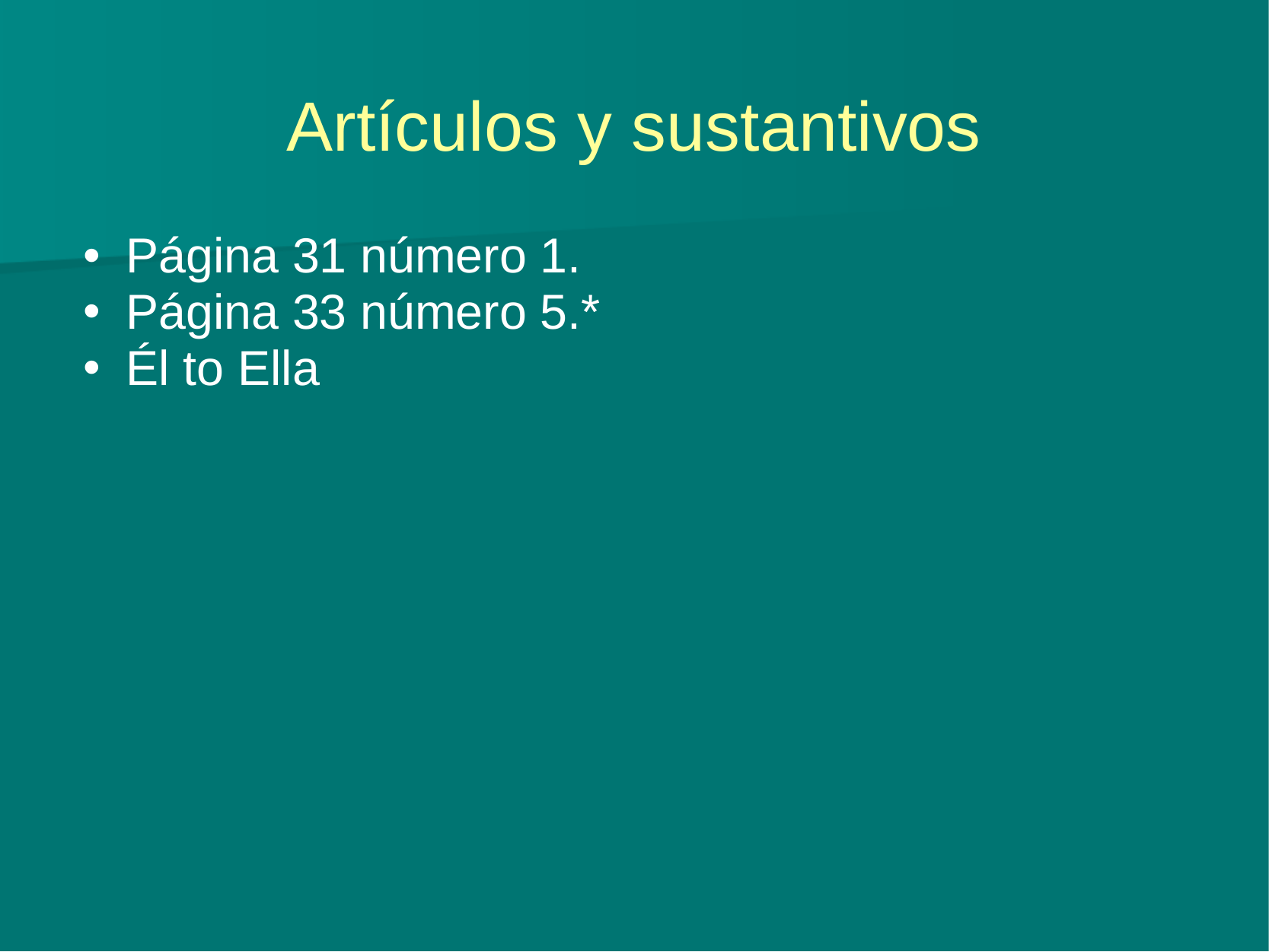

# Artículos y sustantivos
Página 31 número 1.
Página 33 número 5.*
Él to Ella